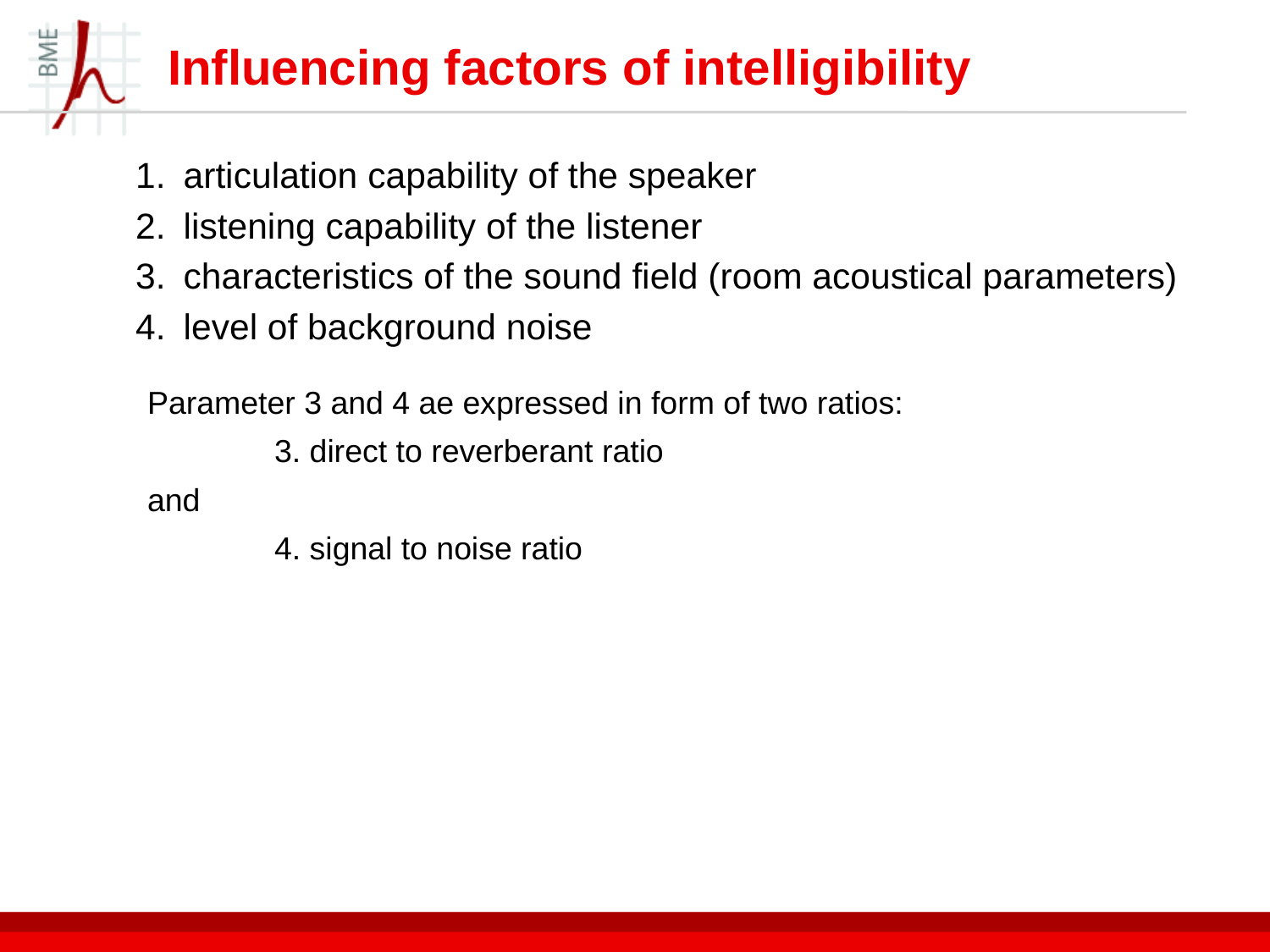

# Influencing factors of intelligibility
articulation capability of the speaker
listening capability of the listener
characteristics of the sound field (room acoustical parameters)
level of background noise
Parameter 3 and 4 ae expressed in form of two ratios:
	3. direct to reverberant ratio
and
	4. signal to noise ratio